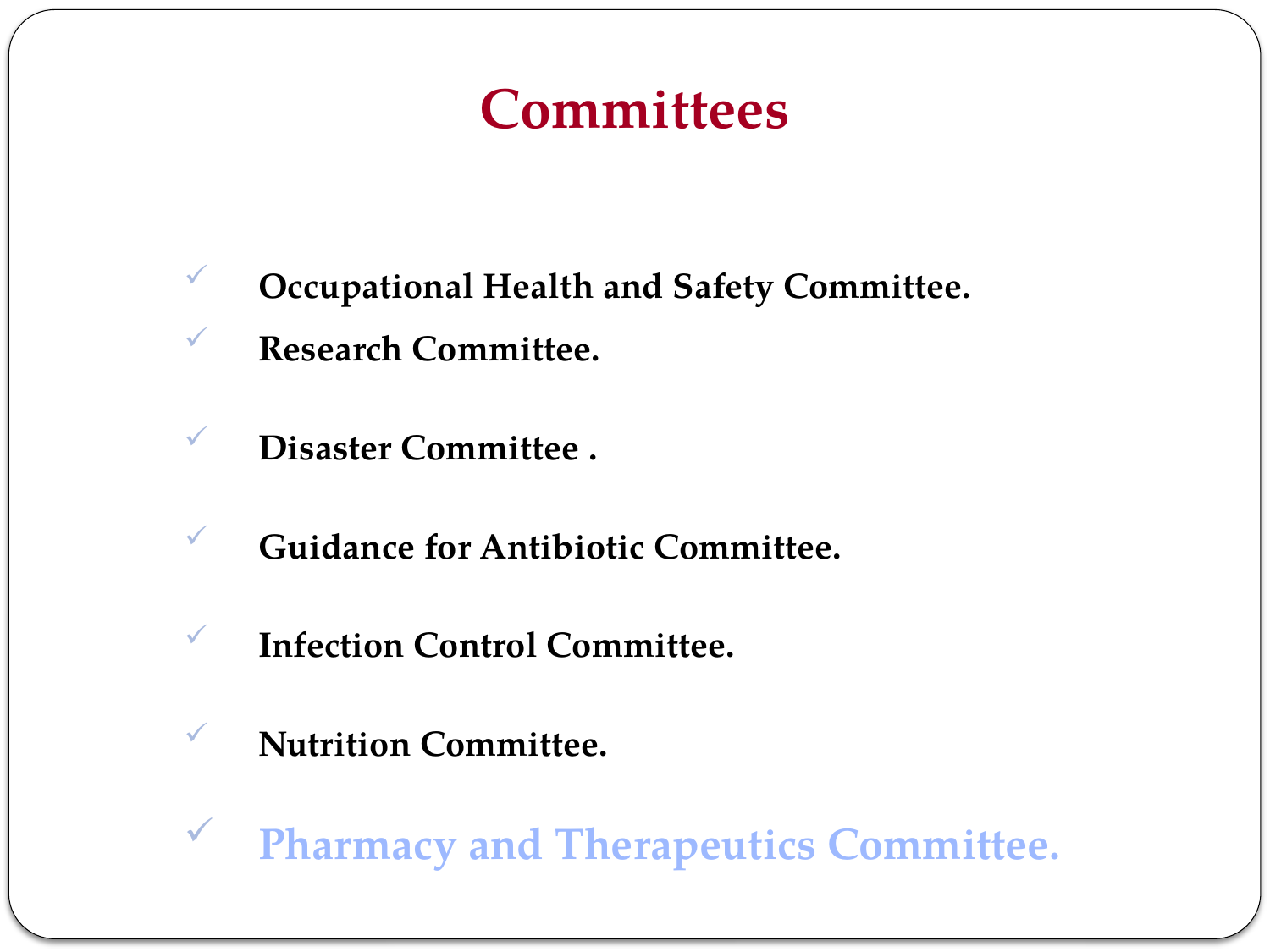

# Committees

Occupational Health and Safety Committee.

Research Committee.

Disaster Committee .

Guidance for Antibiotic Committee.

Infection Control Committee.

Nutrition Committee.

Pharmacy and Therapeutics Committee.